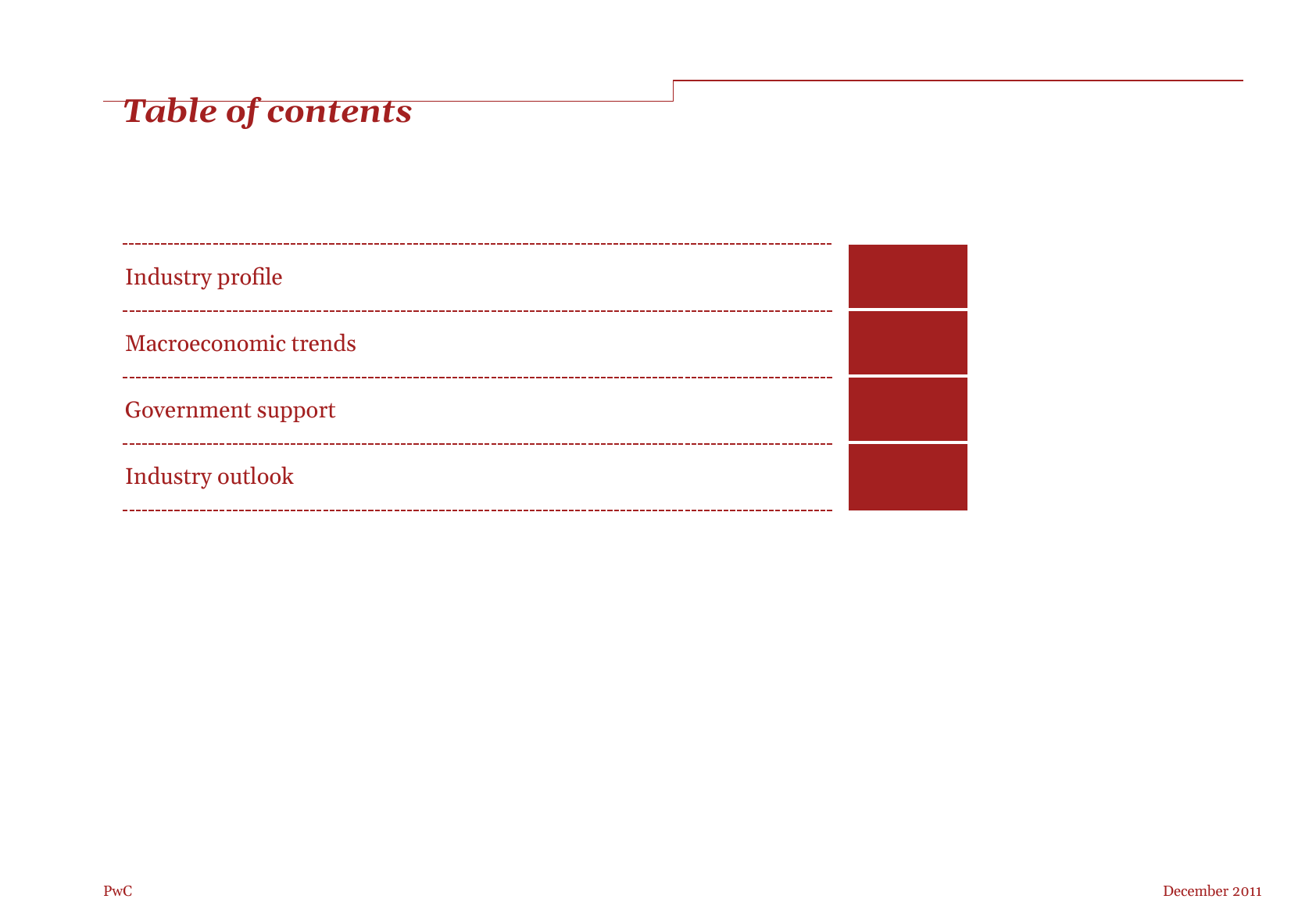

# Table of contents
  –

Industry profile	5
Macroeconomic trends 	11
Government support 	15
Industry outlook 	24